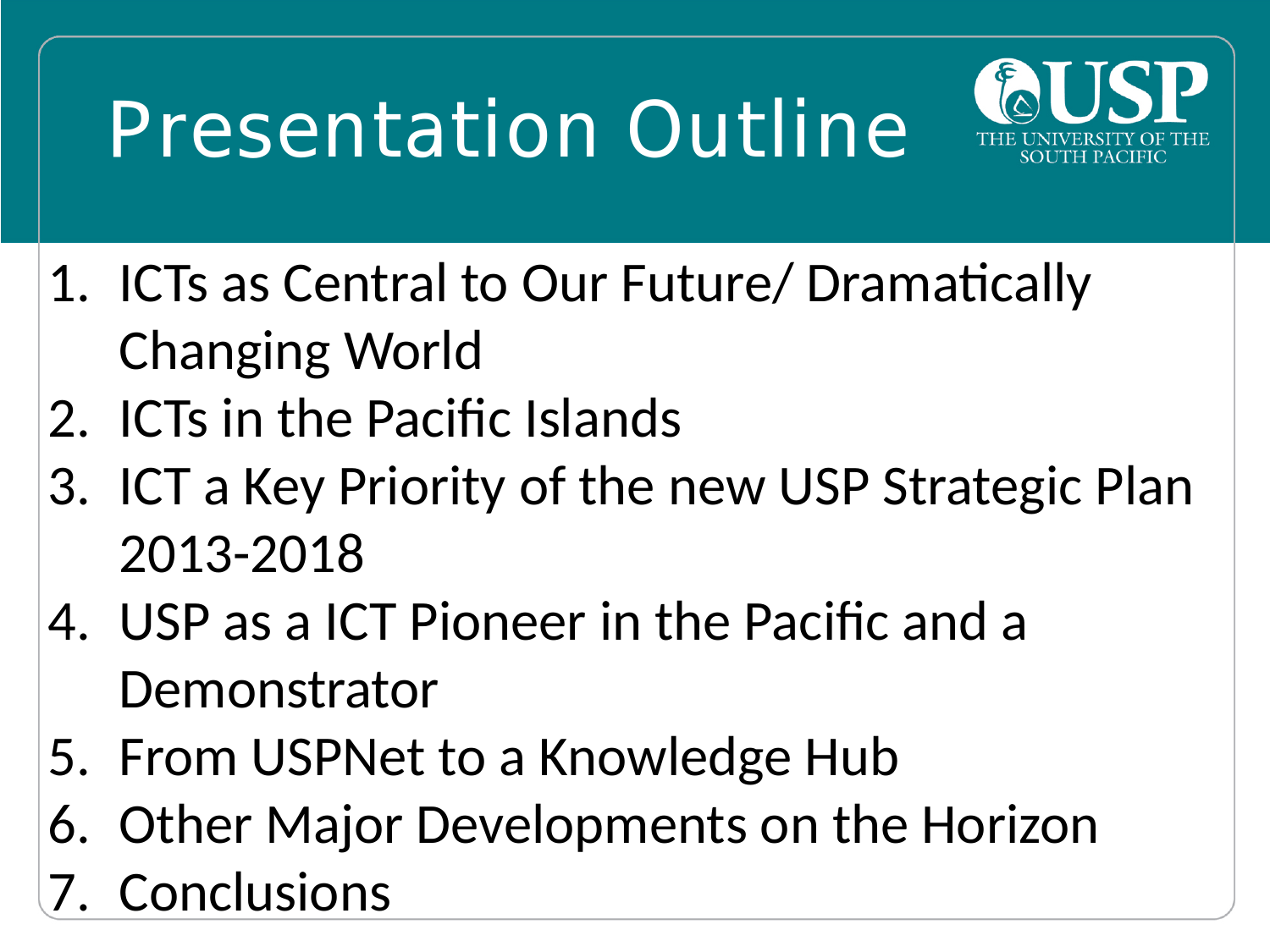

# Presentation Outline

ICTs as Central to Our Future/ Dramatically Changing World
ICTs in the Pacific Islands
ICT a Key Priority of the new USP Strategic Plan 2013-2018
USP as a ICT Pioneer in the Pacific and a Demonstrator
From USPNet to a Knowledge Hub
Other Major Developments on the Horizon
Conclusions